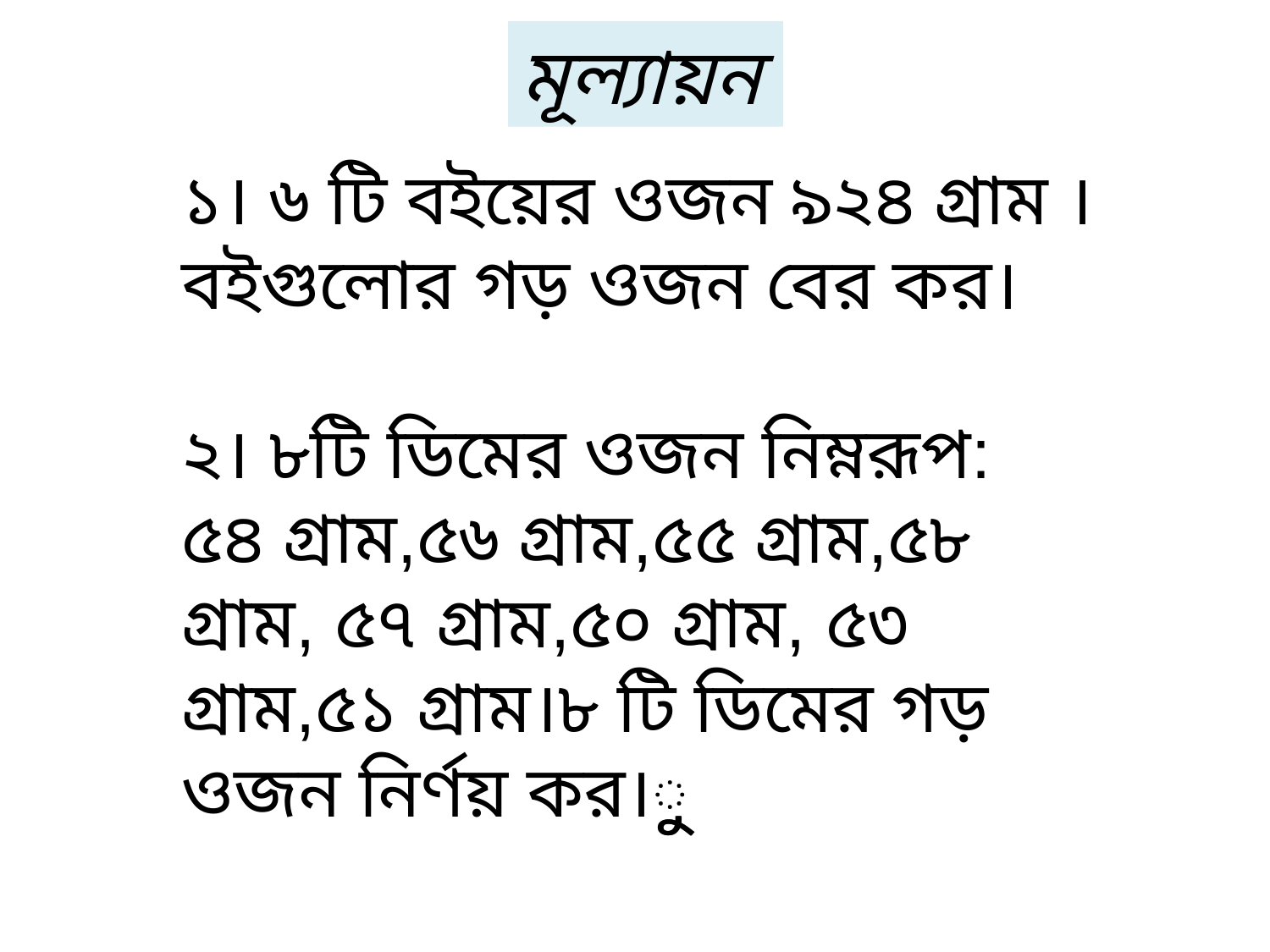

মূল্যায়ন
১। ৬ টি বইয়ের ওজন ৯২৪ গ্রাম । বইগুলোর গড় ওজন বের কর।

২। ৮টি ডিমের ওজন নিম্নরূপ:
৫৪ গ্রাম,৫৬ গ্রাম,৫৫ গ্রাম,৫৮ গ্রাম, ৫৭ গ্রাম,৫০ গ্রাম, ৫৩ গ্রাম,৫১ গ্রাম।৮ টি ডিমের গড় ওজন নির্ণয় কর।ুু